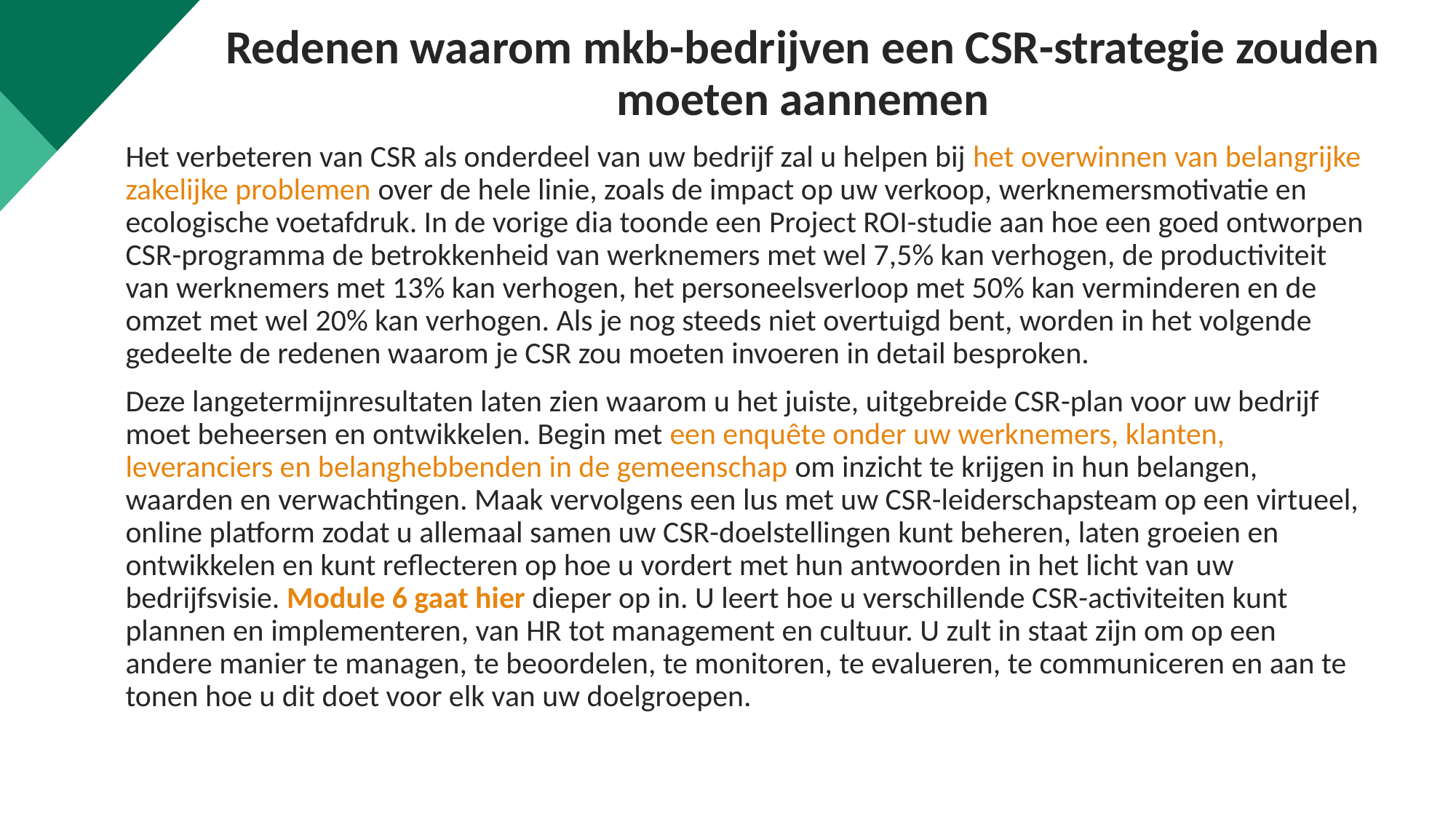

Redenen waarom mkb-bedrijven een CSR-strategie zouden moeten aannemen

Het verbeteren van CSR als onderdeel van uw bedrijf zal u helpen bij het overwinnen van belangrijke zakelijke problemen over de hele linie, zoals de impact op uw verkoop, werknemersmotivatie en ecologische voetafdruk. In de vorige dia toonde een Project ROI-studie aan hoe een goed ontworpen CSR-programma de betrokkenheid van werknemers met wel 7,5% kan verhogen, de productiviteit van werknemers met 13% kan verhogen, het personeelsverloop met 50% kan verminderen en de omzet met wel 20% kan verhogen. Als je nog steeds niet overtuigd bent, worden in het volgende gedeelte de redenen waarom je CSR zou moeten invoeren in detail besproken.
Deze langetermijnresultaten laten zien waarom u het juiste, uitgebreide CSR-plan voor uw bedrijf moet beheersen en ontwikkelen. Begin met een enquête onder uw werknemers, klanten, leveranciers en belanghebbenden in de gemeenschap om inzicht te krijgen in hun belangen, waarden en verwachtingen. Maak vervolgens een lus met uw CSR-leiderschapsteam op een virtueel, online platform zodat u allemaal samen uw CSR-doelstellingen kunt beheren, laten groeien en ontwikkelen en kunt reflecteren op hoe u vordert met hun antwoorden in het licht van uw bedrijfsvisie. Module 6 gaat hier dieper op in. U leert hoe u verschillende CSR-activiteiten kunt plannen en implementeren, van HR tot management en cultuur. U zult in staat zijn om op een andere manier te managen, te beoordelen, te monitoren, te evalueren, te communiceren en aan te tonen hoe u dit doet voor elk van uw doelgroepen.